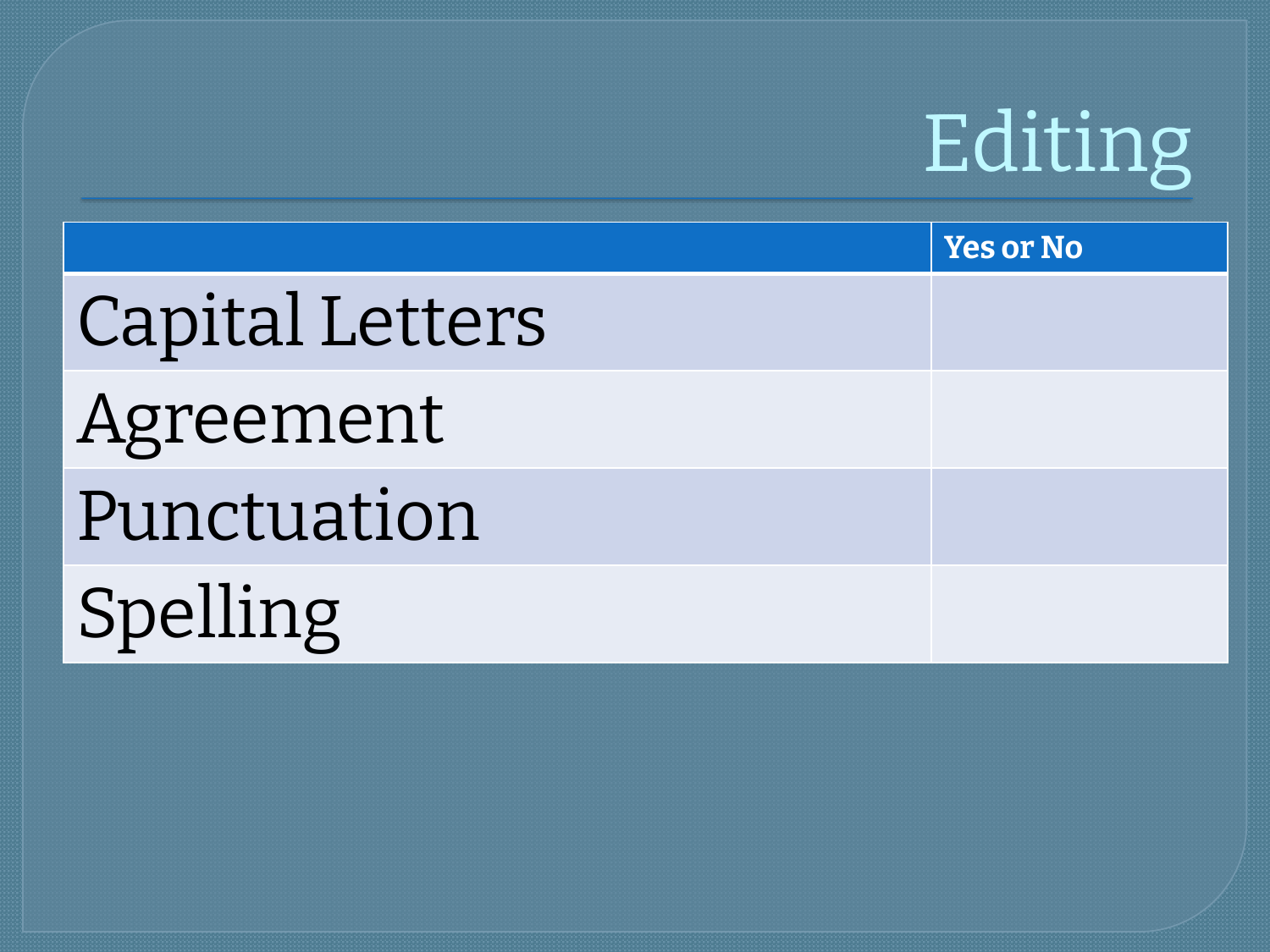

# Editing
|  | Yes or No |
| --- | --- |
| Capital Letters |  |
| Agreement |  |
| Punctuation |  |
| Spelling |  |